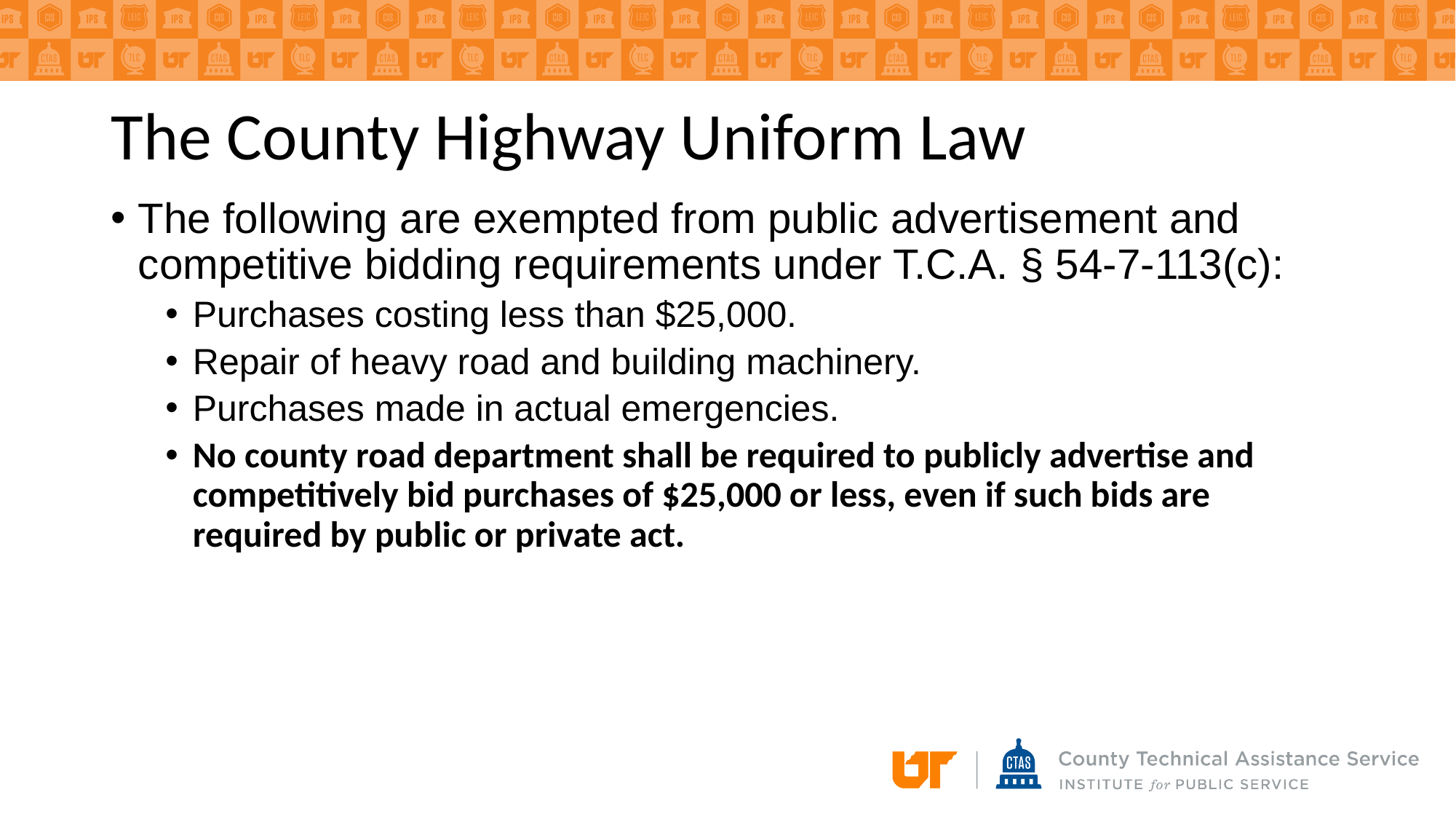

# The County Highway Uniform Law
The following are exempted from public advertisement and competitive bidding requirements under T.C.A. § 54-7-113(c):
Purchases costing less than $25,000.
Repair of heavy road and building machinery.
Purchases made in actual emergencies.
No county road department shall be required to publicly advertise and competitively bid purchases of $25,000 or less, even if such bids are required by public or private act.